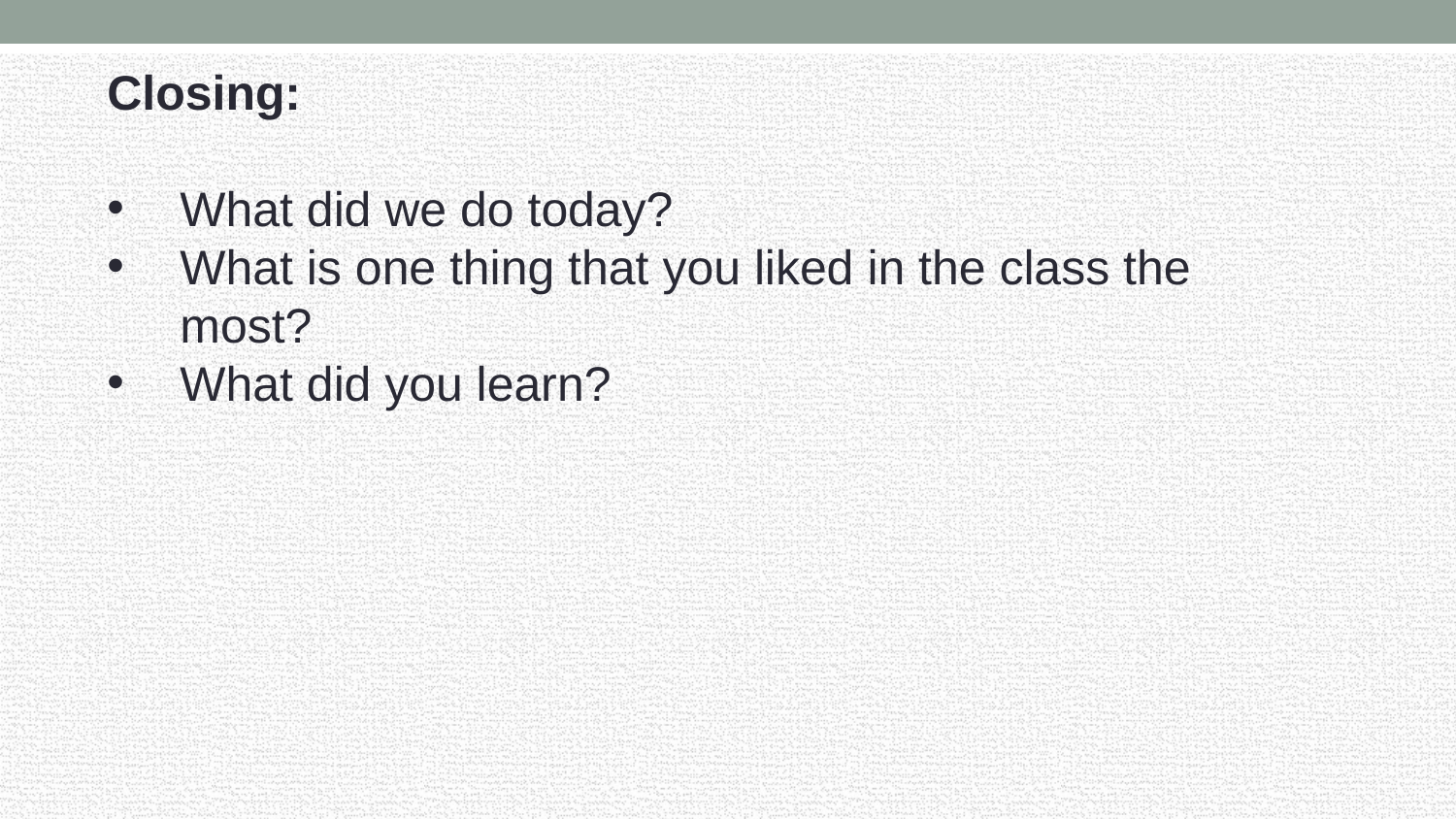

Closing:

What did we do today?
What is one thing that you liked in the class the most?
What did you learn?